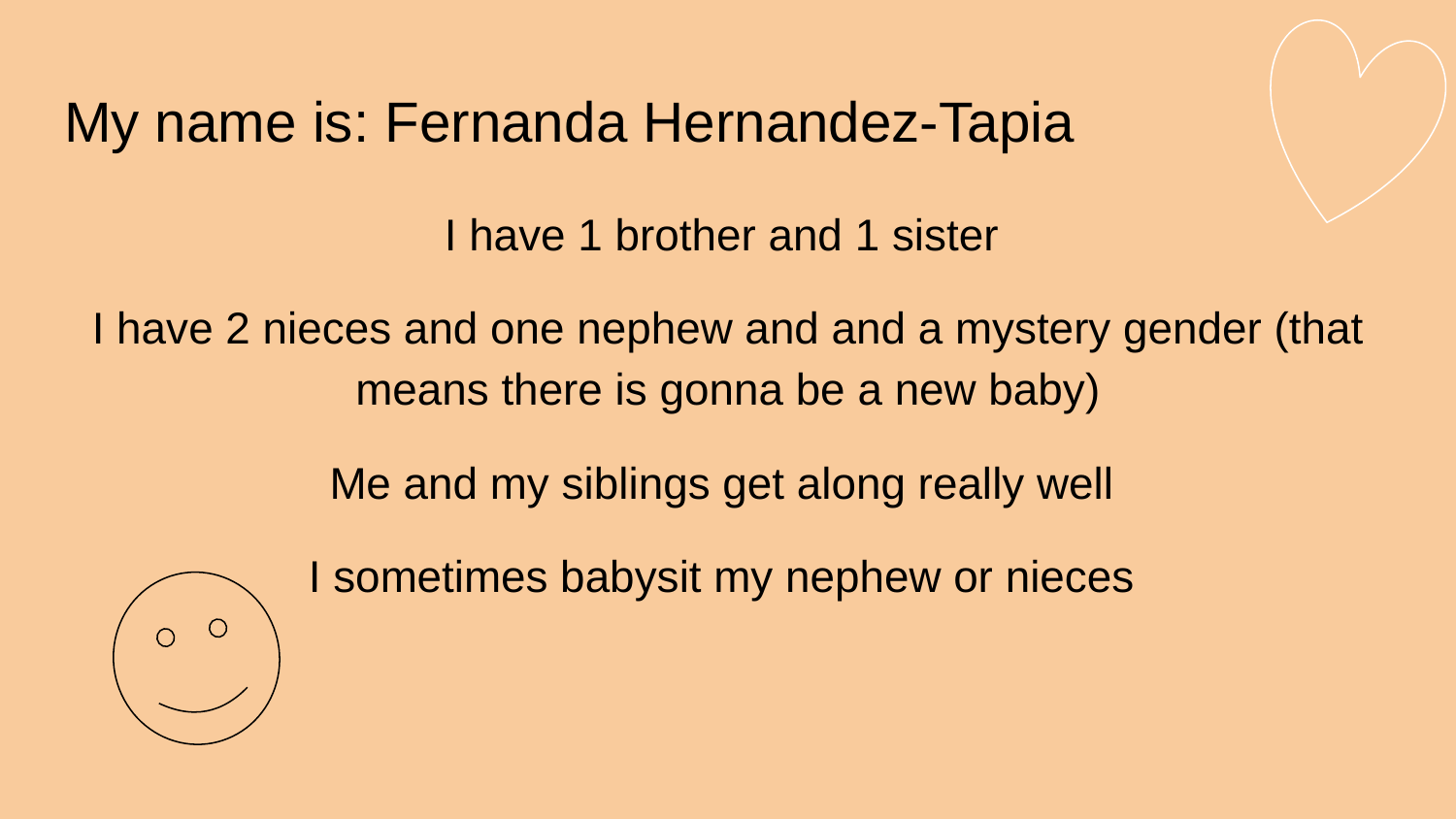

# My name is: Fernanda Hernandez-Tapia
I have 1 brother and 1 sister
I have 2 nieces and one nephew and and a mystery gender (that means there is gonna be a new baby)
Me and my siblings get along really well
I sometimes babysit my nephew or nieces